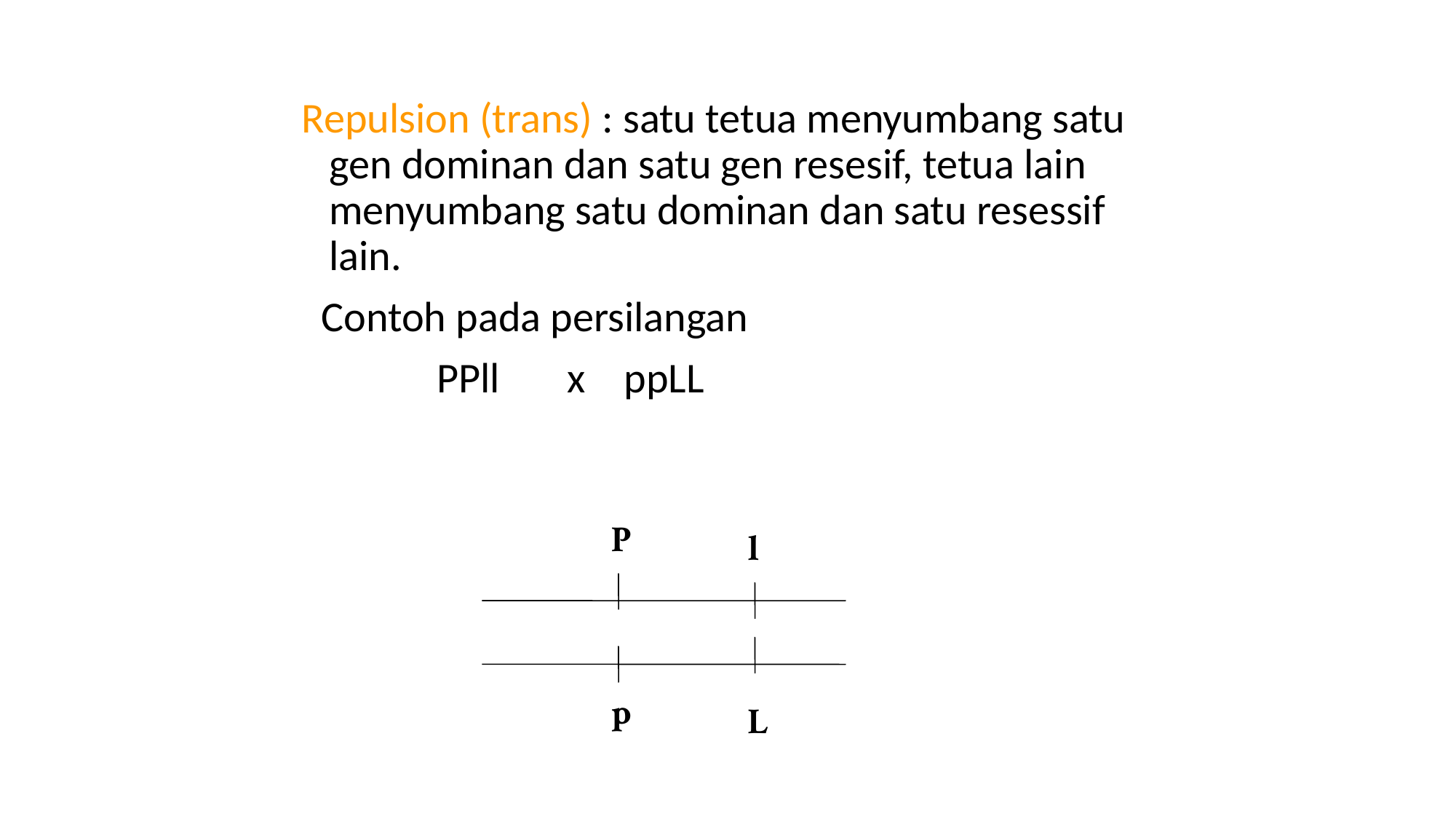

Repulsion (trans) : satu tetua menyumbang satu gen dominan dan satu gen resesif, tetua lain menyumbang satu dominan dan satu resessif lain.
  Contoh pada persilangan
              PPll       x    ppLL

P
l

p
L